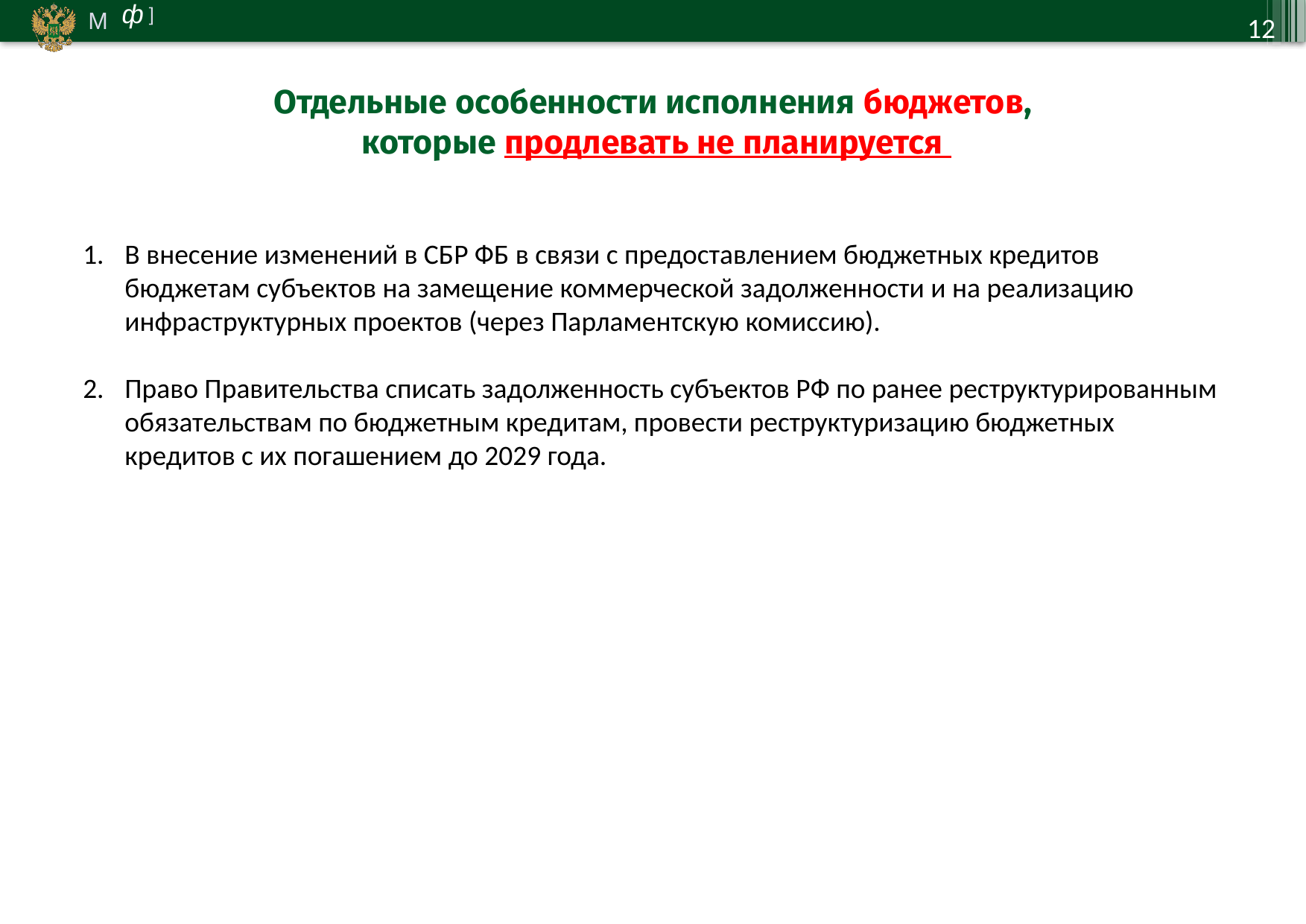

12
Отдельные особенности исполнения бюджетов,
 которые продлевать не планируется

В внесение изменений в СБР ФБ в связи с предоставлением бюджетных кредитов бюджетам субъектов на замещение коммерческой задолженности и на реализацию инфраструктурных проектов (через Парламентскую комиссию).

Право Правительства списать задолженность субъектов РФ по ранее реструктурированным обязательствам по бюджетным кредитам, провести реструктуризацию бюджетных кредитов с их погашением до 2029 года.